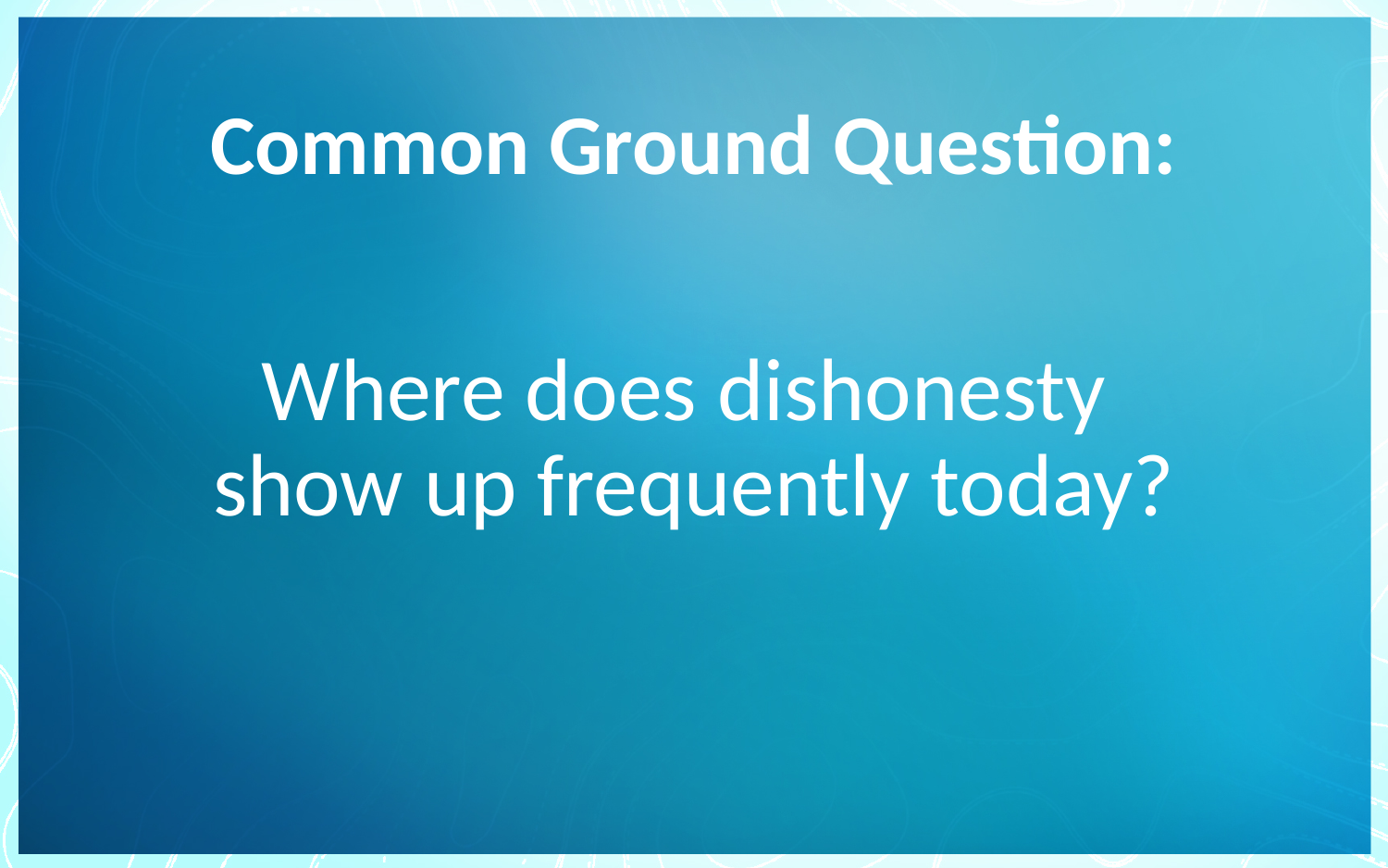

# Common Ground Question:

Where does dishonesty
show up frequently today?